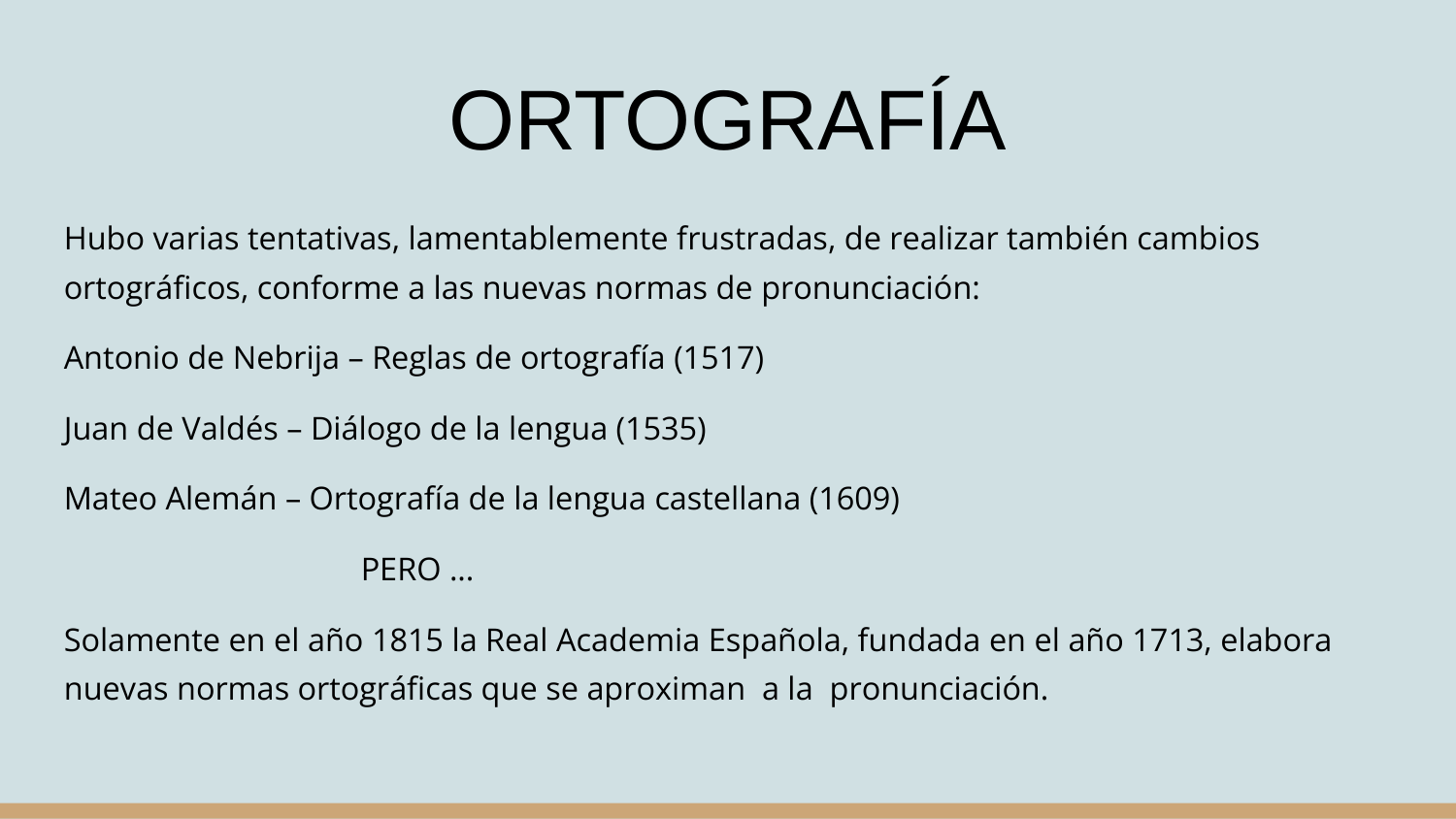

ORTOGRAFÍA
Hubo varias tentativas, lamentablemente frustradas, de realizar también cambios ortográficos, conforme a las nuevas normas de pronunciación:
Antonio de Nebrija – Reglas de ortografía (1517)
Juan de Valdés – Diálogo de la lengua (1535)
Mateo Alemán – Ortografía de la lengua castellana (1609)
                                    PERO ...
Solamente en el año 1815 la Real Academia Española, fundada en el año 1713, elabora nuevas normas ortográficas que se aproximan  a la  pronunciación.